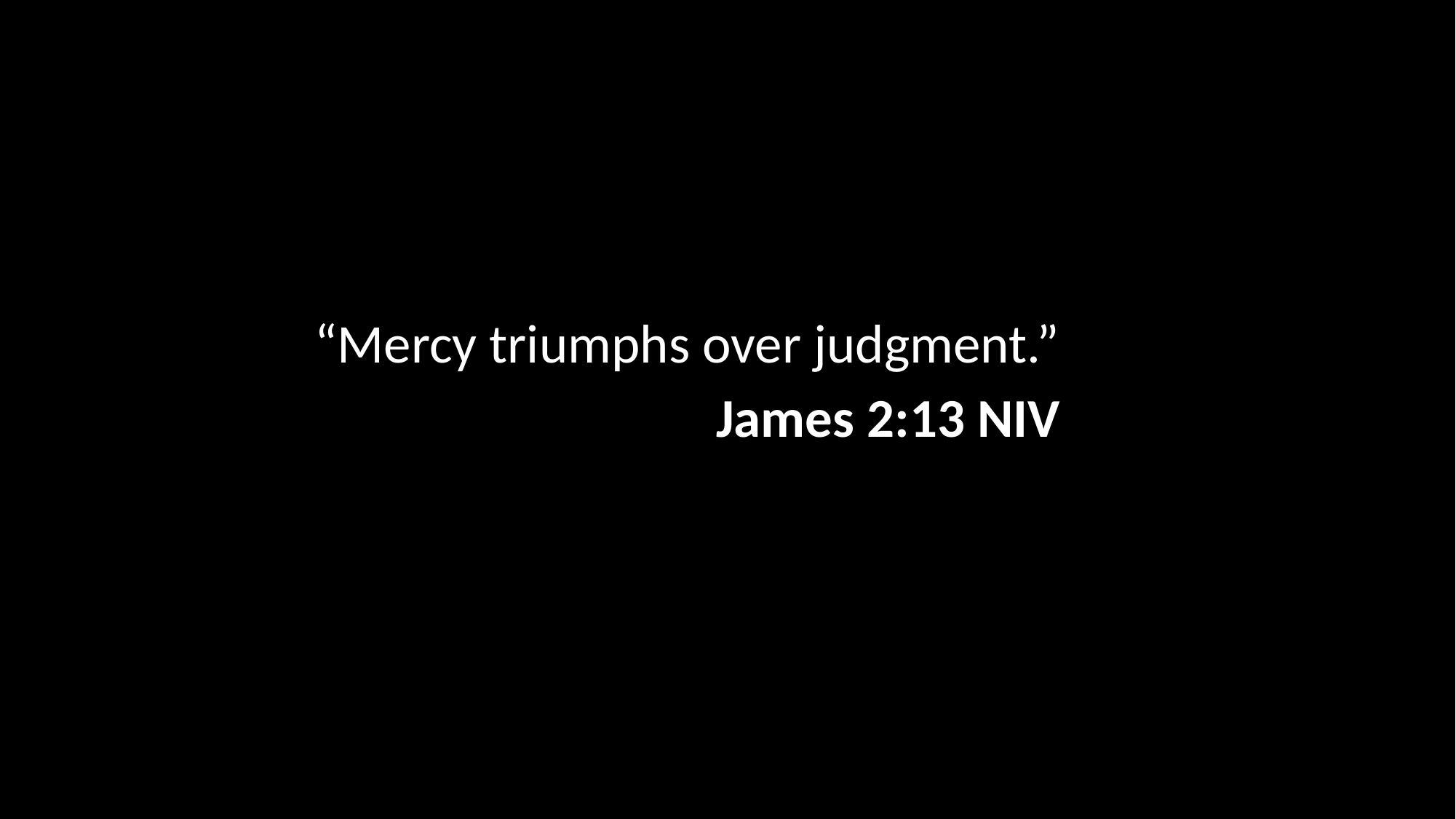

“Mercy triumphs over judgment.”
				      James 2:13 NIV